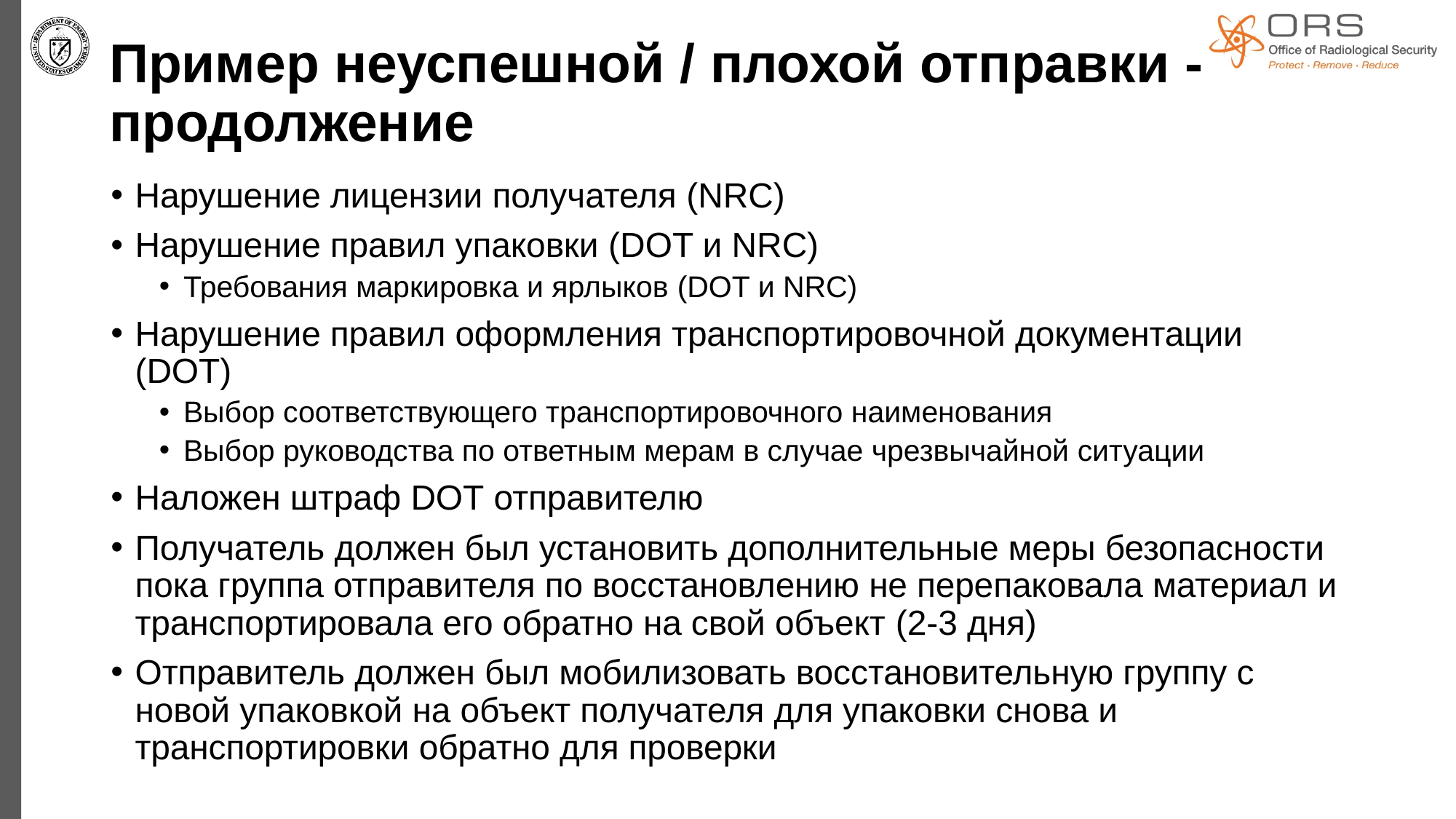

# Пример неуспешной / плохой отправки - продолжение
Нарушение лицензии получателя (NRC)
Нарушение правил упаковки (DOT и NRC)
Требования маркировка и ярлыков (DOT и NRC)
Нарушение правил оформления транспортировочной документации (DOT)
Выбор соответствующего транспортировочного наименования
Выбор руководства по ответным мерам в случае чрезвычайной ситуации
Наложен штраф DOT отправителю
Получатель должен был установить дополнительные меры безопасности пока группа отправителя по восстановлению не перепаковала материал и транспортировала его обратно на свой объект (2-3 дня)
Отправитель должен был мобилизовать восстановительную группу с новой упаковкой на объект получателя для упаковки снова и транспортировки обратно для проверки